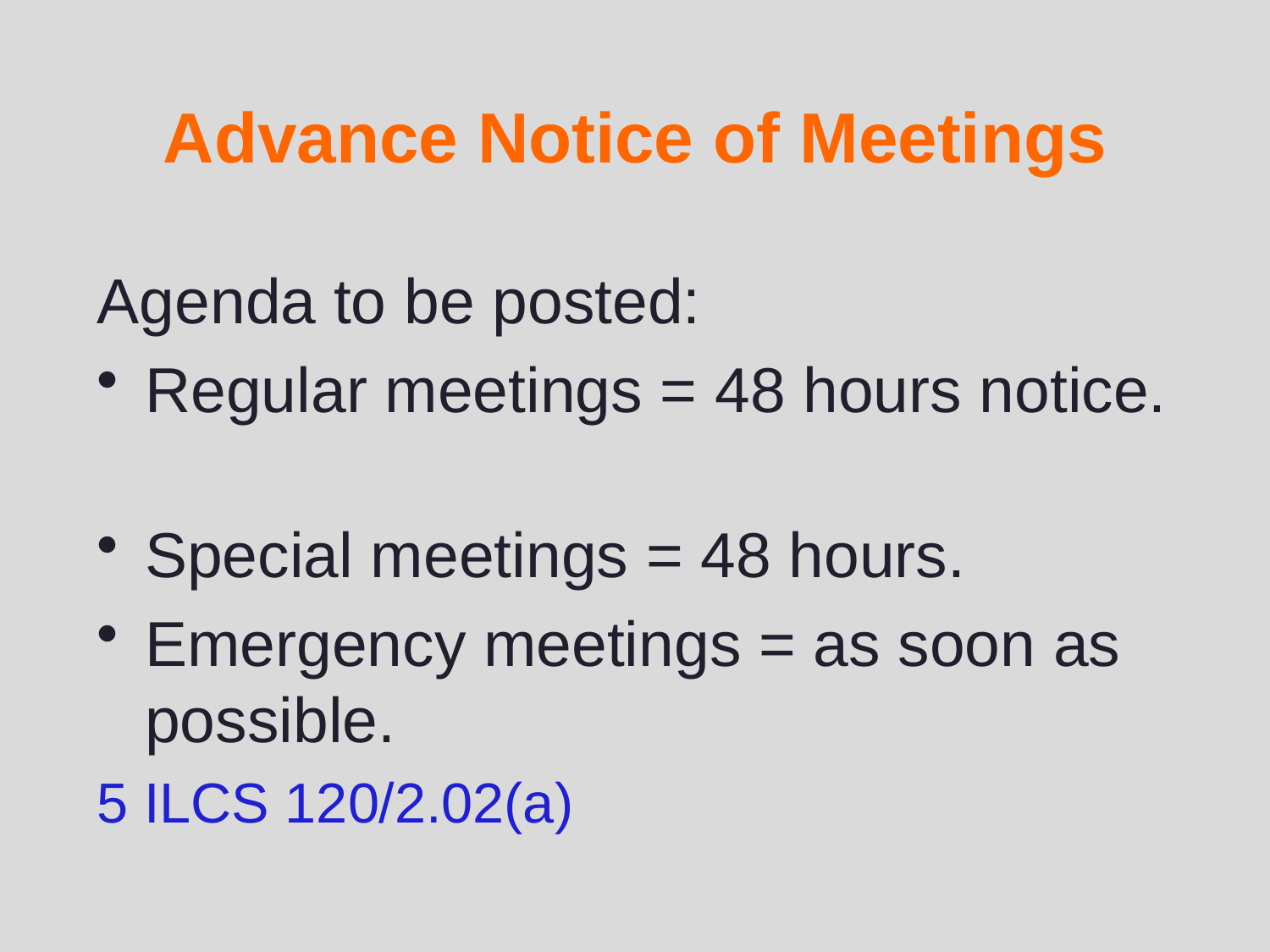

# Advance Notice of Meetings
Agenda to be posted:
Regular meetings = 48 hours notice.
Special meetings = 48 hours.
Emergency meetings = as soon as possible.
5 ILCS 120/2.02(a)